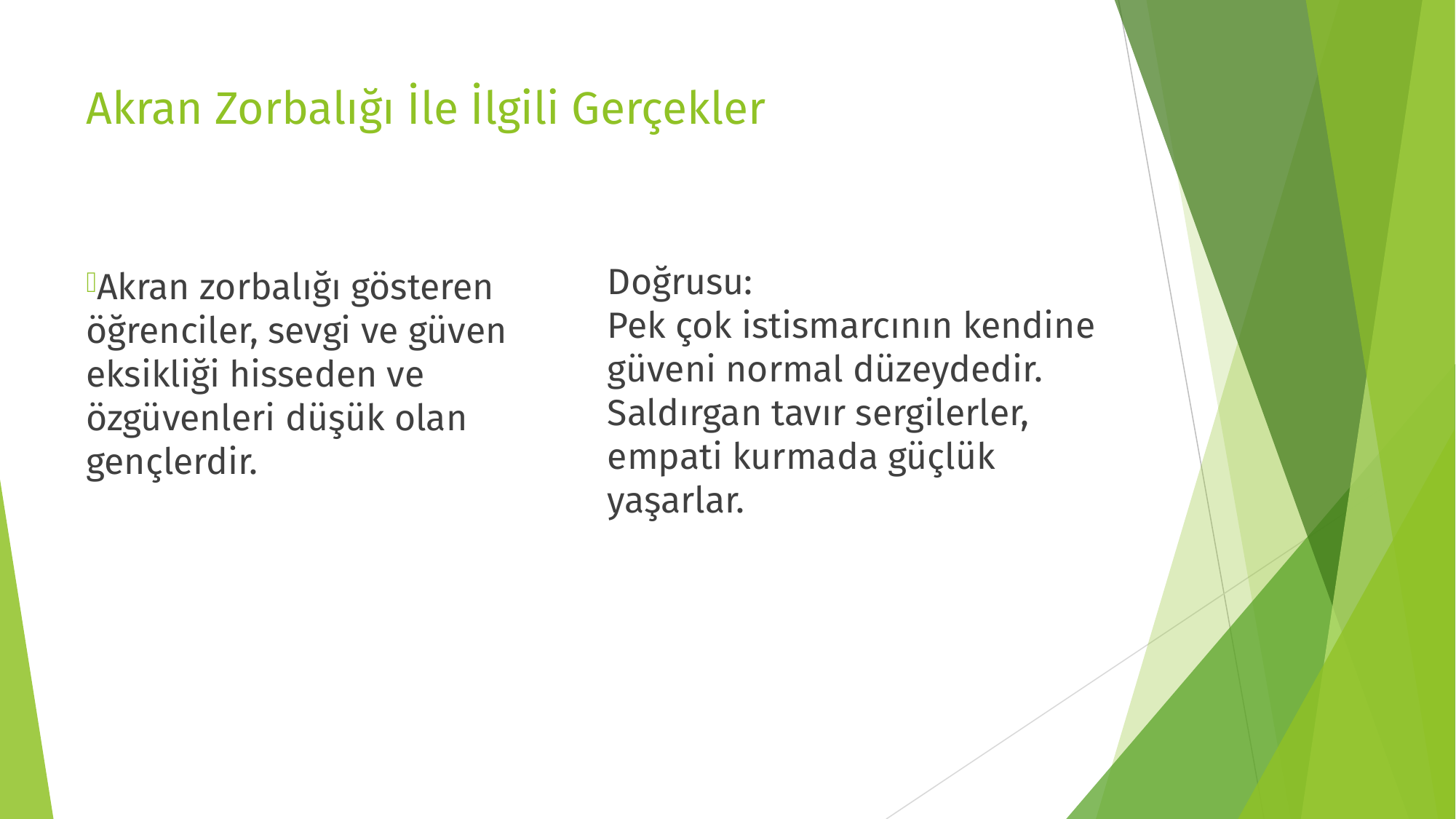

# Akran Zorbalığı İle İlgili Gerçekler
Akran zorbalığı gösteren öğrenciler, sevgi ve güven eksikliği hisseden ve özgüvenleri düşük olan gençlerdir.
Doğrusu:
Pek çok istismarcının kendine güveni normal düzeydedir. Saldırgan tavır sergilerler, empati kurmada güçlük yaşarlar.